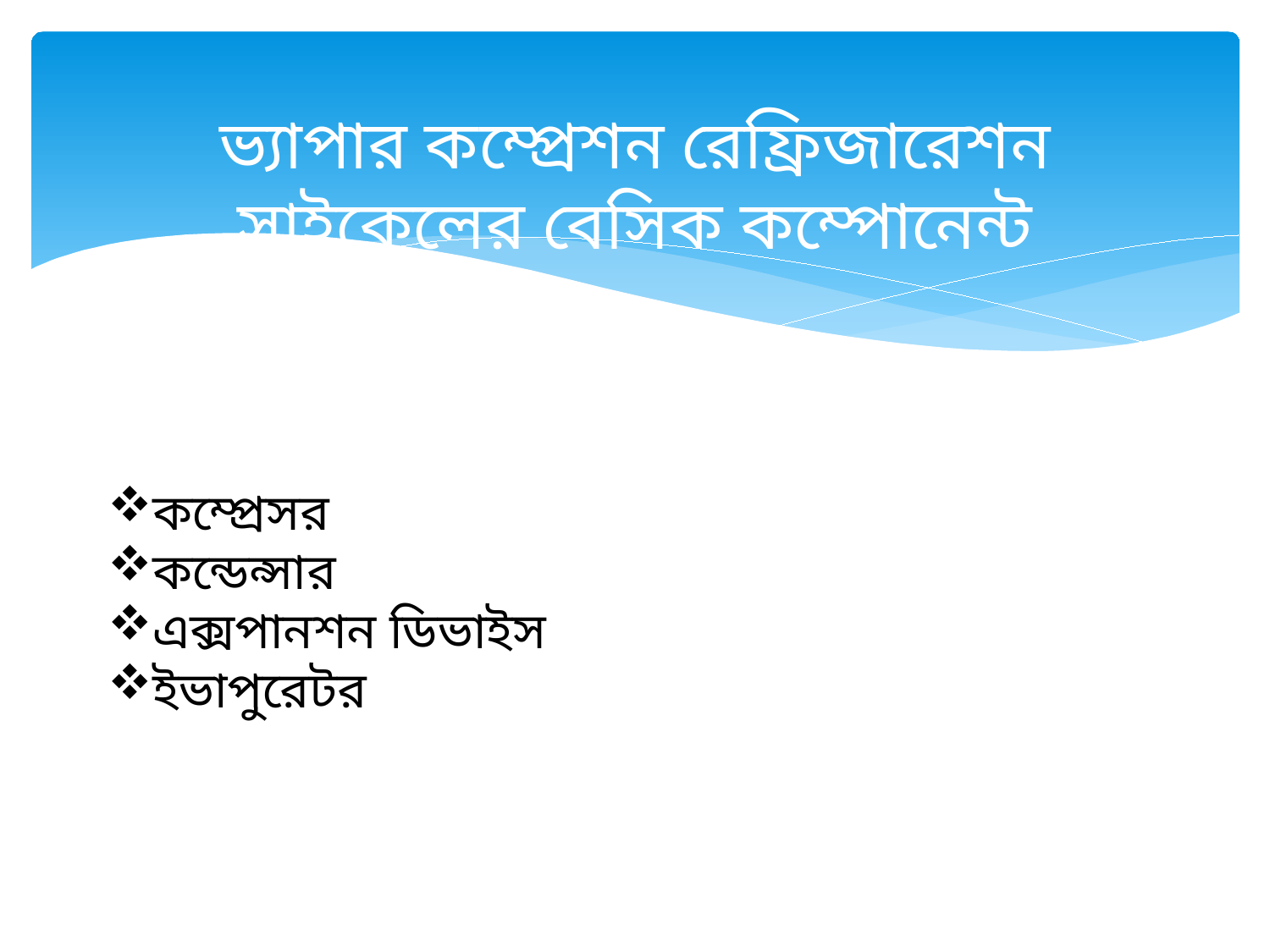

# ভ্যাপার কম্প্রেশন রেফ্রিজারেশন সাইকেলের বেসিক কম্পোনেন্ট
কম্প্রেসর
কন্ডেন্সার
এক্সপানশন ডিভাইস
ইভাপুরেটর